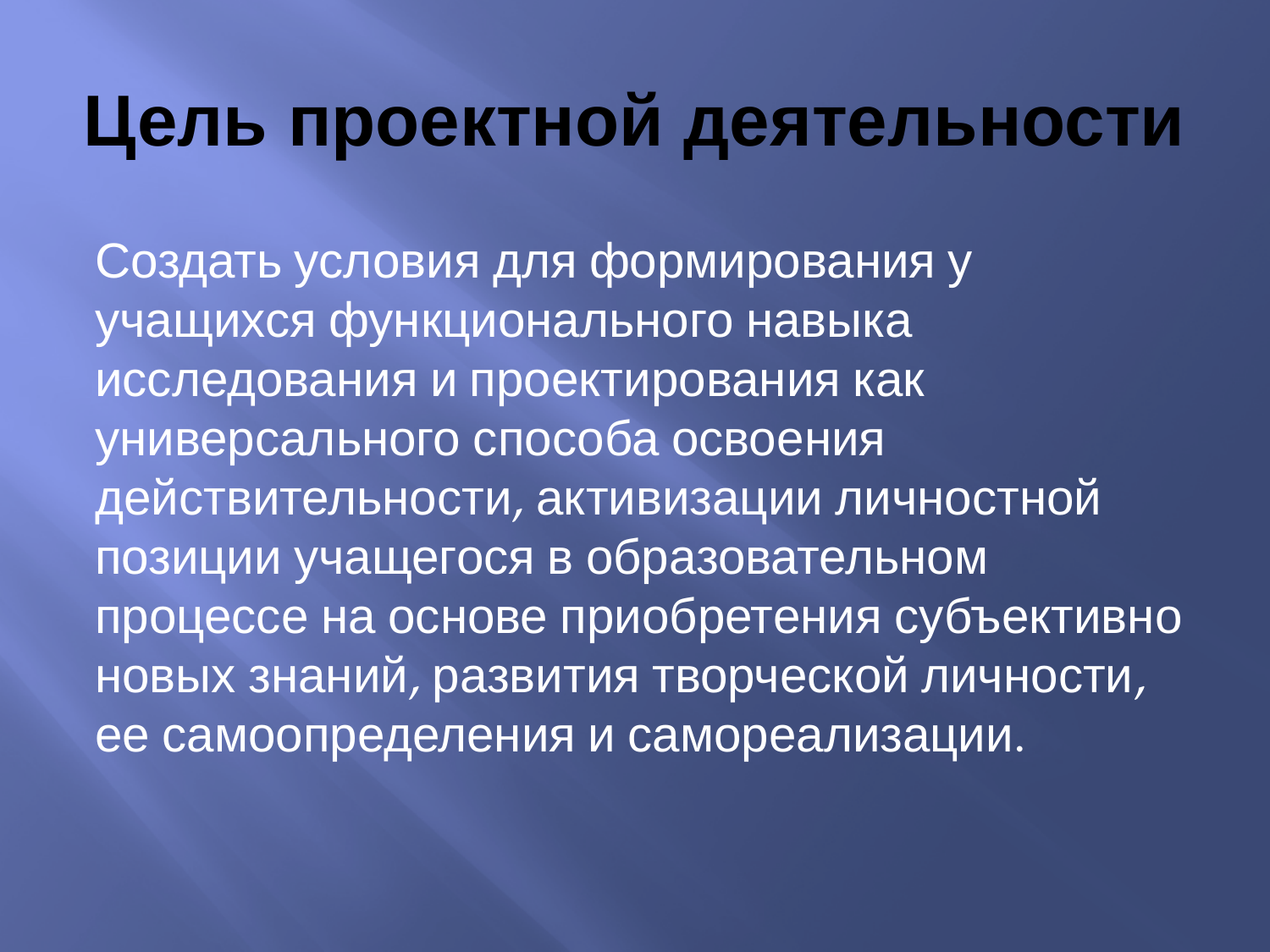

# Цель проектной деятельности
Создать условия для формирования у учащихся функционального навыка исследования и проектирования как универсального способа освоения действительности, активизации личностной позиции учащегося в образовательном процессе на основе приобретения субъективно новых знаний, развития творческой личности, ее самоопределения и самореализации.